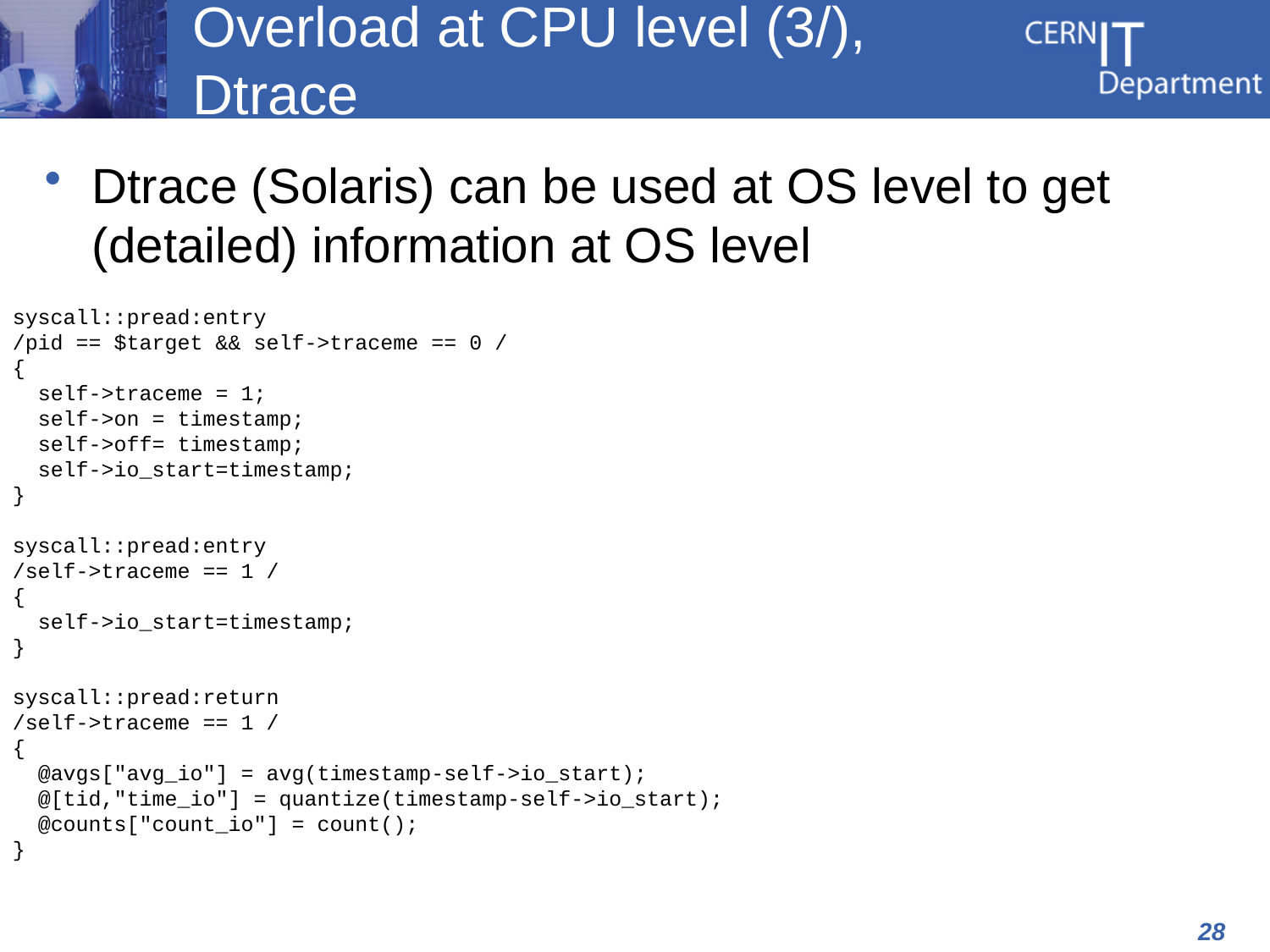

# Overload at CPU level (3/), Dtrace
Dtrace (Solaris) can be used at OS level to get (detailed) information at OS level
syscall::pread:entry
/pid == $target && self->traceme == 0 /
{
  self->traceme = 1;
  self->on = timestamp;
  self->off= timestamp;
  self->io_start=timestamp;
}

syscall::pread:entry
/self->traceme == 1 /
{
  self->io_start=timestamp;
}

syscall::pread:return
/self->traceme == 1 /
{
  @avgs["avg_io"] = avg(timestamp-self->io_start);
  @[tid,"time_io"] = quantize(timestamp-self->io_start);
  @counts["count_io"] = count();
}
28